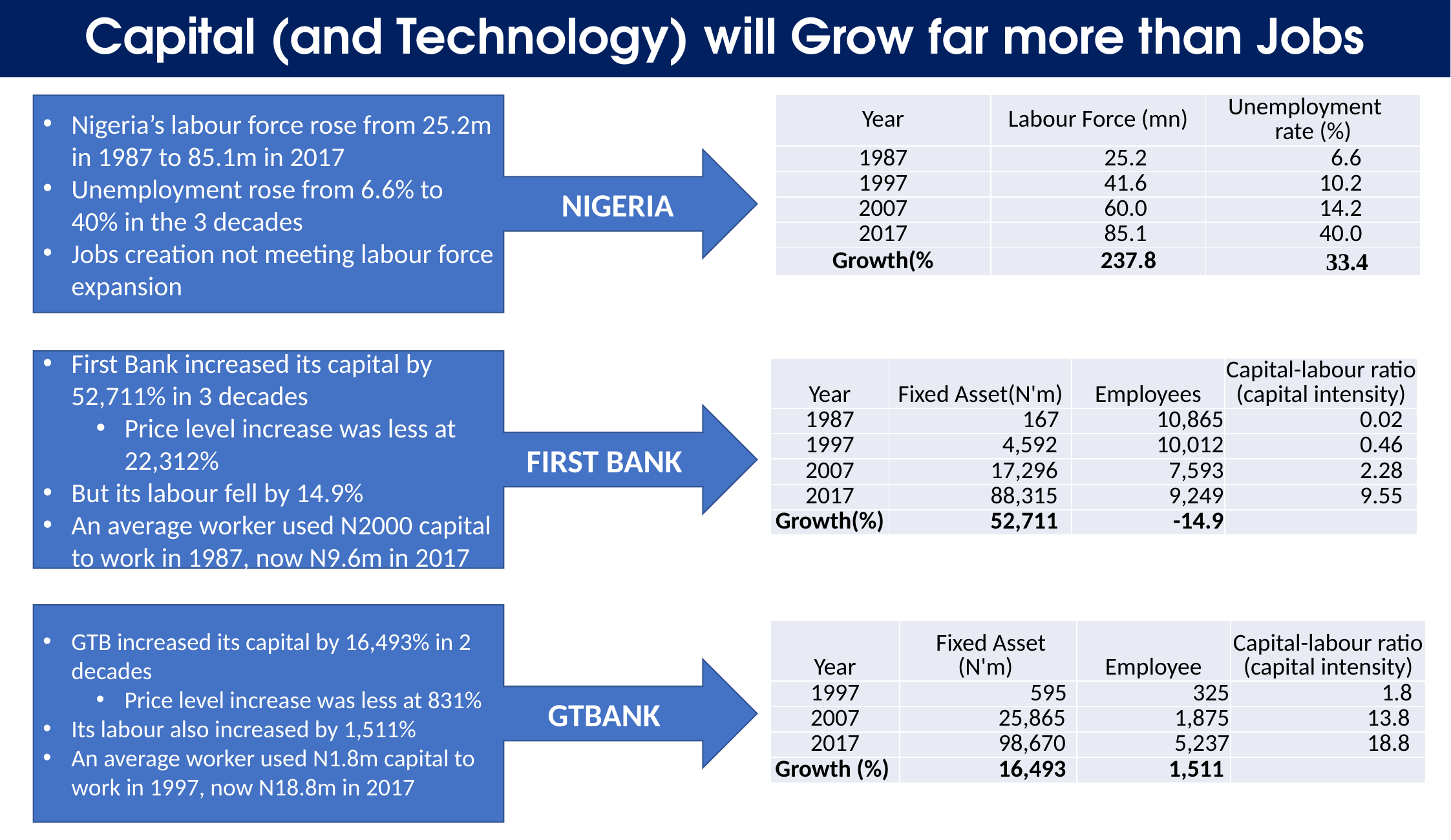

# Capital (and Technology) will Grow far more than Jobs
| Year | Labour Force (mn) | Unemployment rate (%) |
| --- | --- | --- |
| 1987 | 25.2 | 6.6 |
| 1997 | 41.6 | 10.2 |
| 2007 | 60.0 | 14.2 |
| 2017 | 85.1 | 40.0 |
| Growth(% | 237.8 | 33.4 |
Nigeria’s labour force rose from 25.2m in 1987 to 85.1m in 2017
Unemployment rose from 6.6% to 40% in the 3 decades
Jobs creation not meeting labour force expansion
NIGERIA
First Bank increased its capital by 52,711% in 3 decades
Price level increase was less at 22,312%
But its labour fell by 14.9%
An average worker used N2000 capital to work in 1987, now N9.6m in 2017
| Year | Fixed Asset(N'm) | Employees | Capital-labour ratio (capital intensity) |
| --- | --- | --- | --- |
| 1987 | 167 | 10,865 | 0.02 |
| 1997 | 4,592 | 10,012 | 0.46 |
| 2007 | 17,296 | 7,593 | 2.28 |
| 2017 | 88,315 | 9,249 | 9.55 |
| Growth(%) | 52,711 | -14.9 |  |
FIRST BANK
GTB increased its capital by 16,493% in 2 decades
Price level increase was less at 831%
Its labour also increased by 1,511%
An average worker used N1.8m capital to work in 1997, now N18.8m in 2017
| Year | Fixed Asset (N'm) | Employee | Capital-labour ratio (capital intensity) |
| --- | --- | --- | --- |
| 1997 | 595 | 325 | 1.8 |
| 2007 | 25,865 | 1,875 | 13.8 |
| 2017 | 98,670 | 5,237 | 18.8 |
| Growth (%) | 16,493 | 1,511 |  |
GTBANK